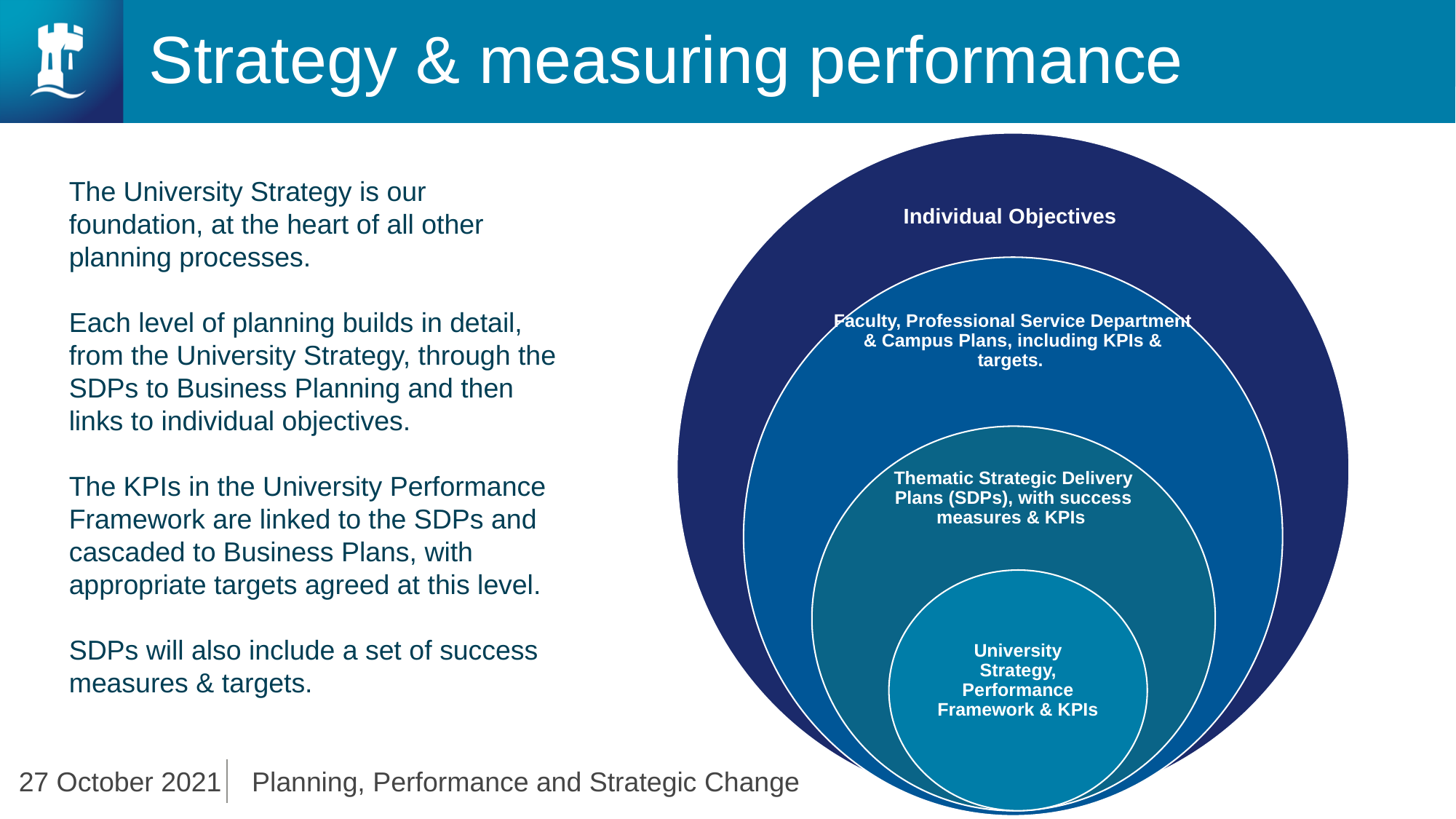

# Strategy & measuring performance
Individual Objectives
Faculty, Professional Service Department & Campus Plans, including KPIs & targets.
Thematic Strategic Delivery Plans (SDPs), with success measures & KPIs
University Strategy, Performance Framework & KPIs
The University Strategy is our foundation, at the heart of all other planning processes.

Each level of planning builds in detail, from the University Strategy, through the SDPs to Business Planning and then links to individual objectives.

The KPIs in the University Performance Framework are linked to the SDPs and cascaded to Business Plans, with appropriate targets agreed at this level.

SDPs will also include a set of success measures & targets.
27 October 2021
Planning, Performance and Strategic Change
4